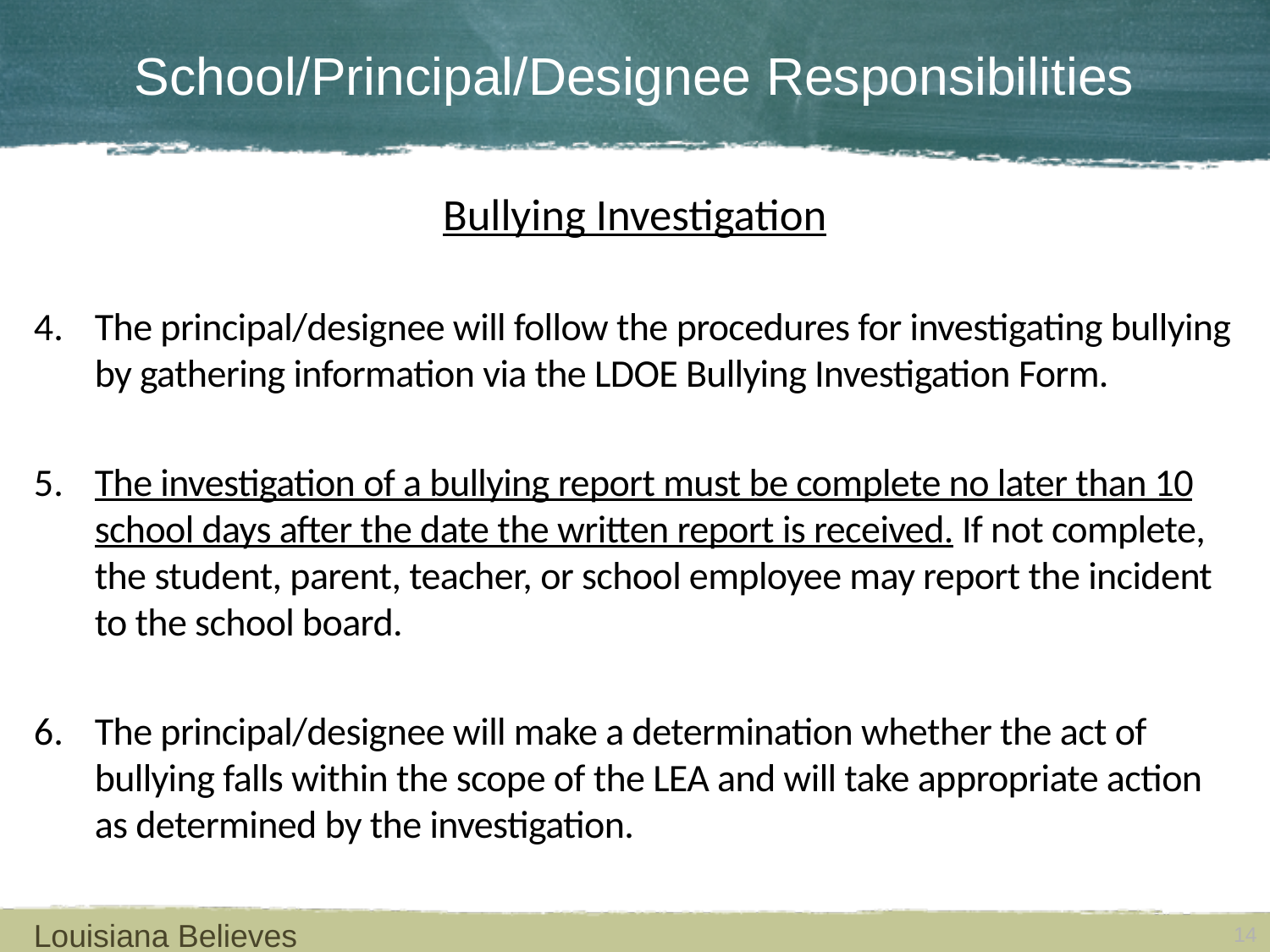

# School/Principal/Designee Responsibilities
Bullying Investigation

The principal/designee will follow the procedures for investigating bullying by gathering information via the LDOE Bullying Investigation Form.

The investigation of a bullying report must be complete no later than 10 school days after the date the written report is received. If not complete, the student, parent, teacher, or school employee may report the incident to the school board.

The principal/designee will make a determination whether the act of bullying falls within the scope of the LEA and will take appropriate action as determined by the investigation.

Louisiana Believes
14